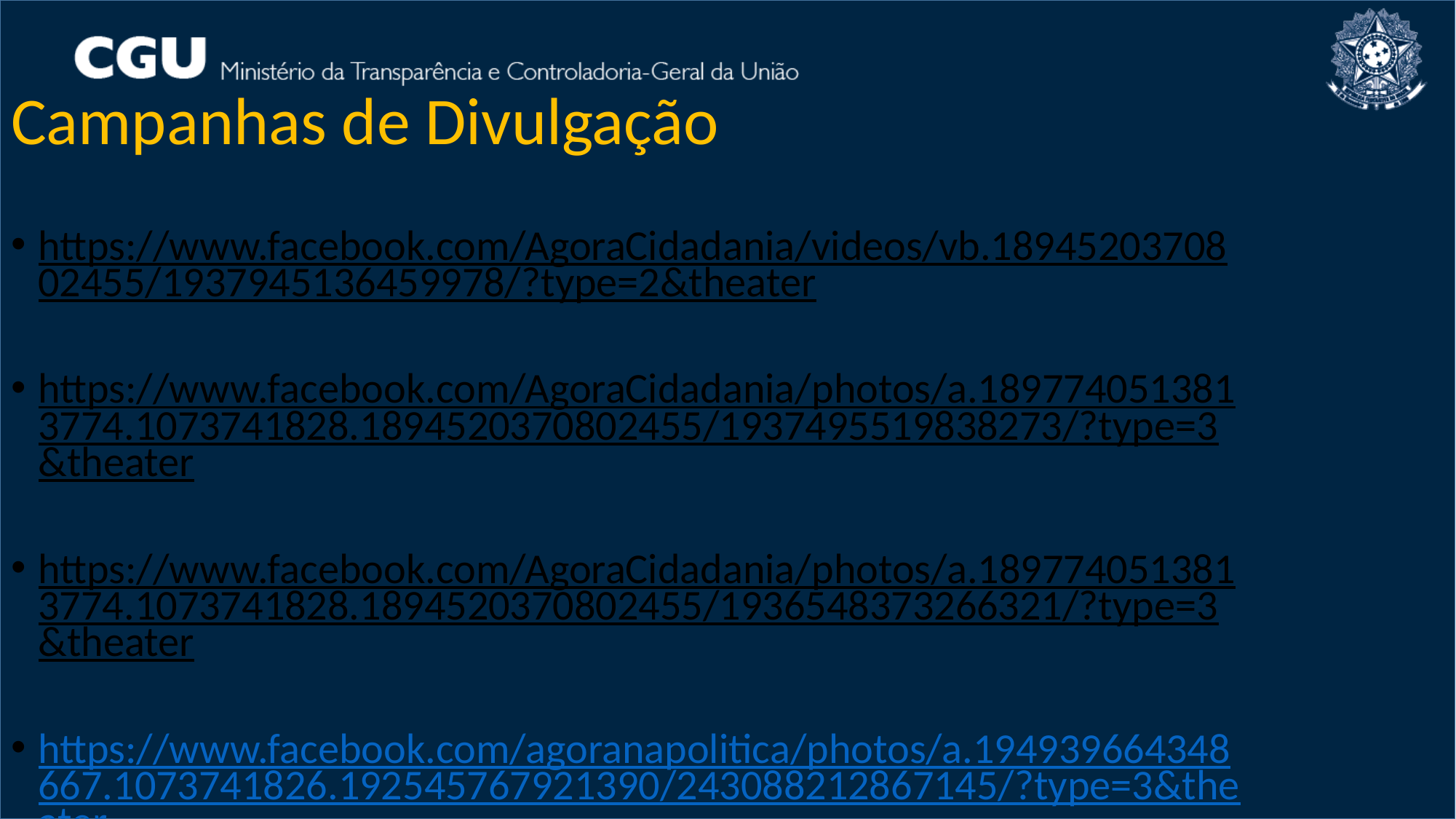

Campanhas de Divulgação
https://www.facebook.com/AgoraCidadania/videos/vb.1894520370802455/1937945136459978/?type=2&theater
https://www.facebook.com/AgoraCidadania/photos/a.1897740513813774.1073741828.1894520370802455/1937495519838273/?type=3&theater
https://www.facebook.com/AgoraCidadania/photos/a.1897740513813774.1073741828.1894520370802455/1936548373266321/?type=3&theater
https://www.facebook.com/agoranapolitica/photos/a.194939664348667.1073741826.192545767921390/243088212867145/?type=3&theater